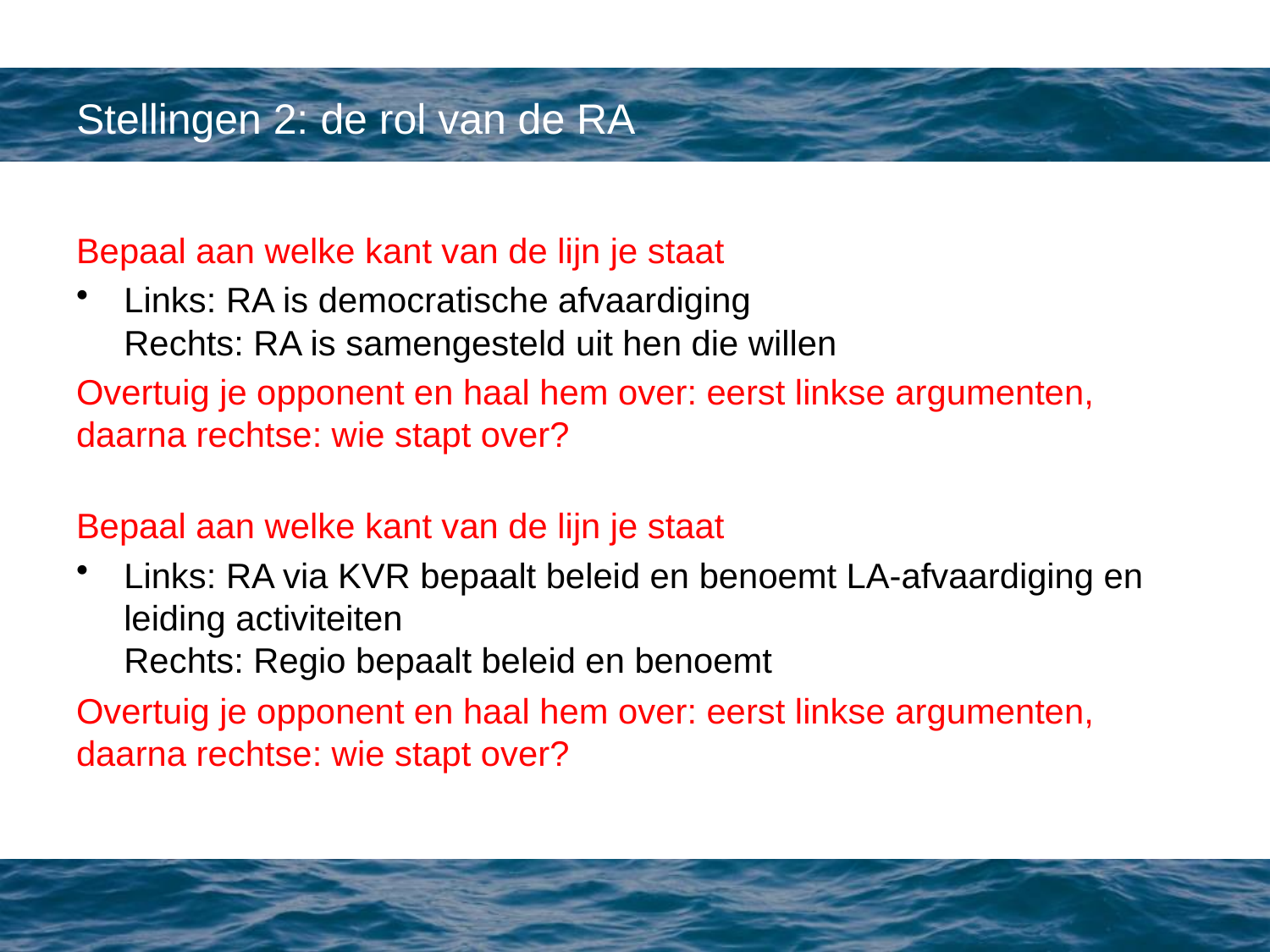

# Stellingen 2: de rol van de RA
Bepaal aan welke kant van de lijn je staat
Links: RA is democratische afvaardiging
Rechts: RA is samengesteld uit hen die willen
Overtuig je opponent en haal hem over: eerst linkse argumenten, daarna rechtse: wie stapt over?
Bepaal aan welke kant van de lijn je staat
Links: RA via KVR bepaalt beleid en benoemt LA-afvaardiging en leiding activiteiten
Rechts: Regio bepaalt beleid en benoemt
Overtuig je opponent en haal hem over: eerst linkse argumenten, daarna rechtse: wie stapt over?